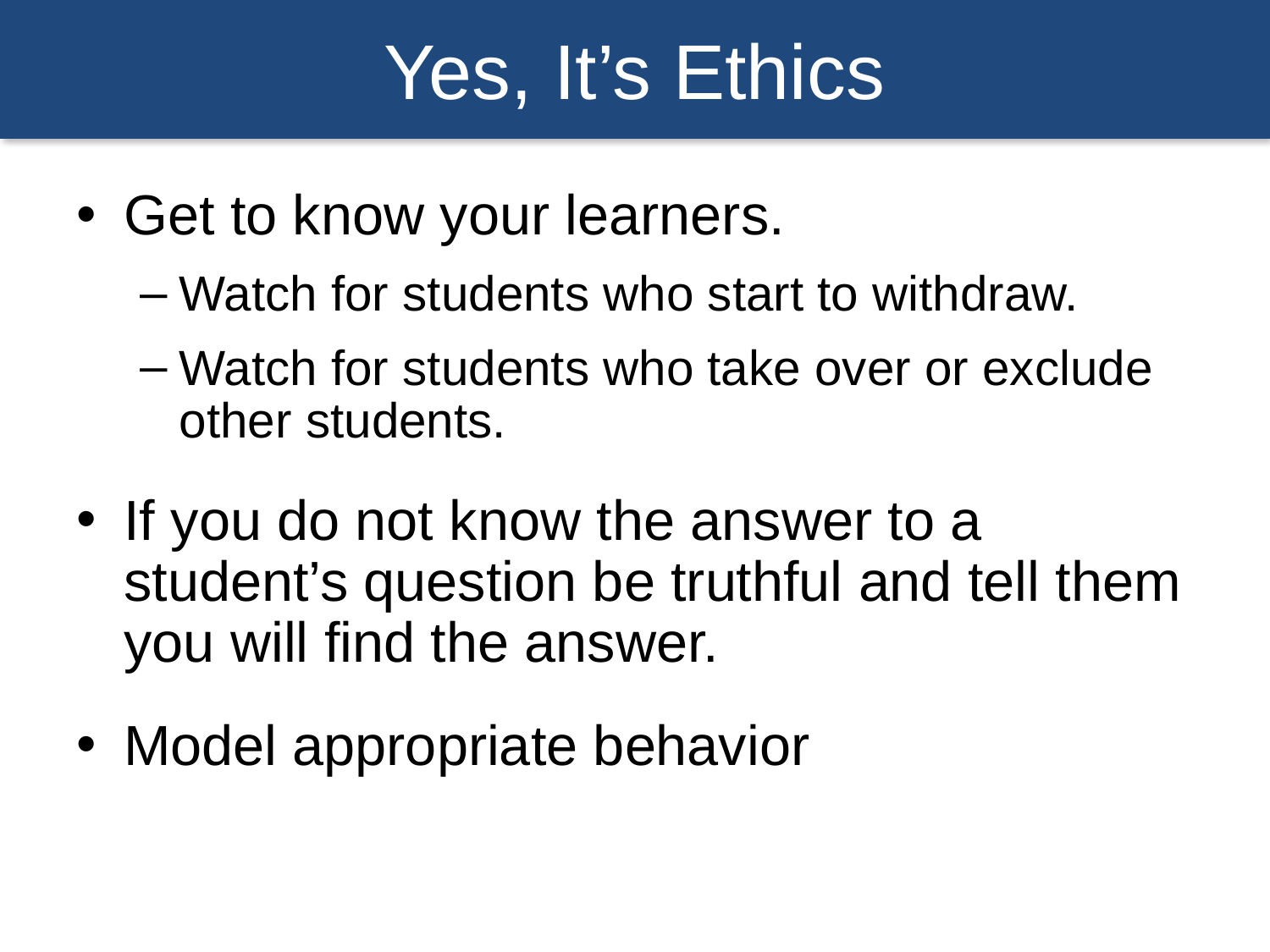

# Yes, It’s Ethics
Get to know your learners.
Watch for students who start to withdraw.
Watch for students who take over or exclude other students.
If you do not know the answer to a student’s question be truthful and tell them you will find the answer.
Model appropriate behavior